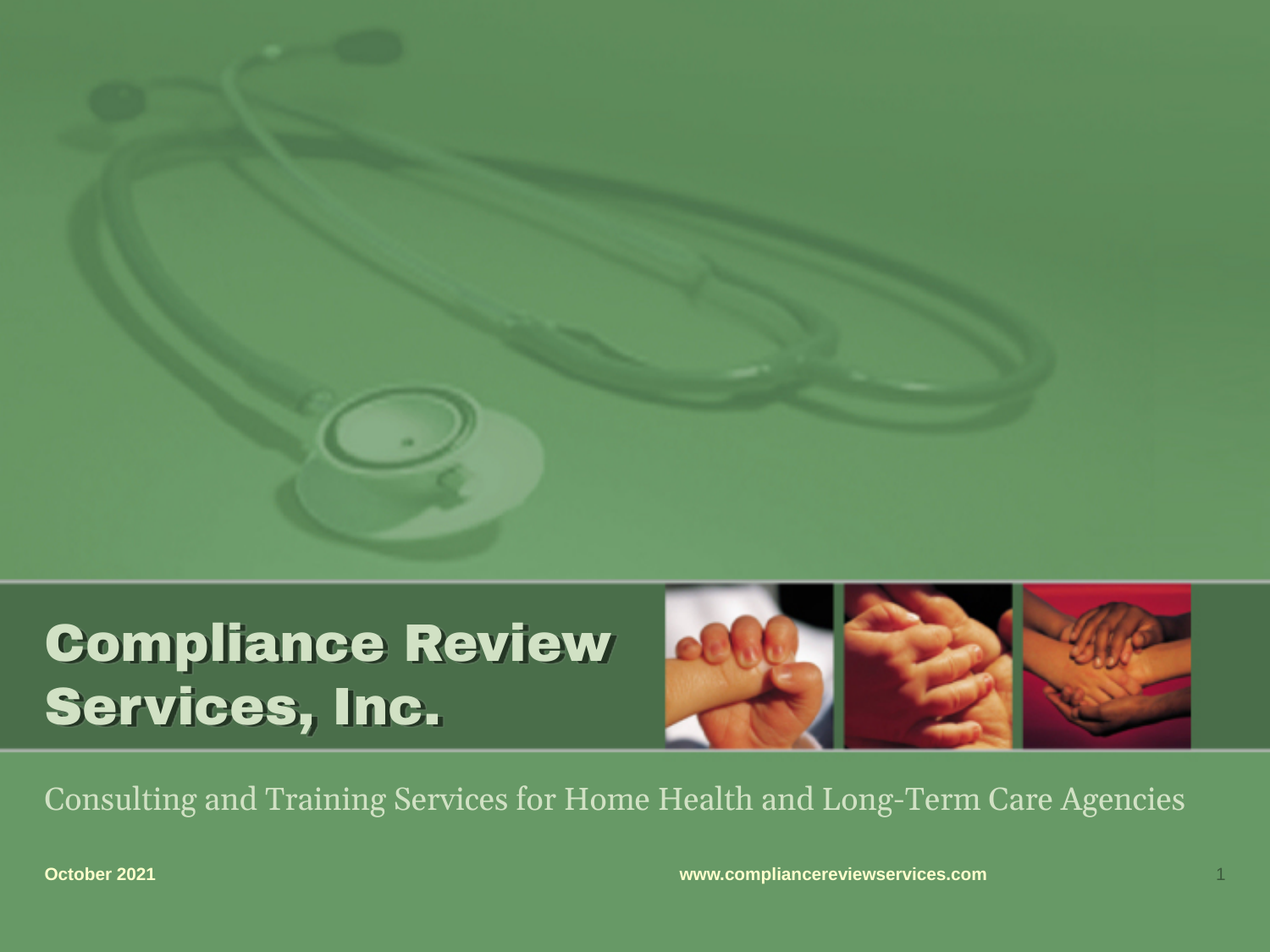

# Compliance Review Services, Inc.
Consulting and Training Services for Home Health and Long-Term Care Agencies
October 2021 					www.compliancereviewservices.com
1